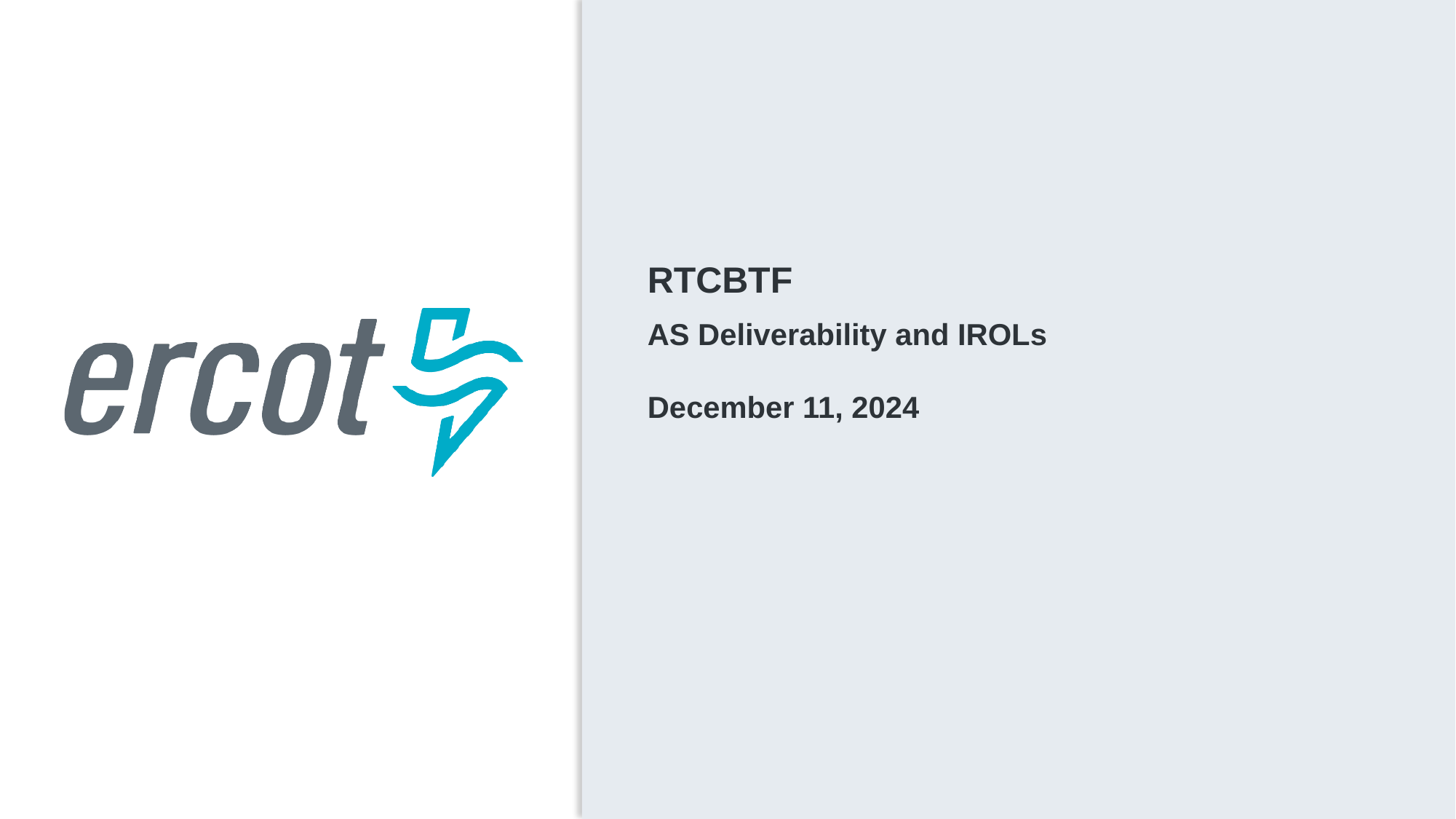

RTCBTF

AS Deliverability and IROLs

December 11, 2024